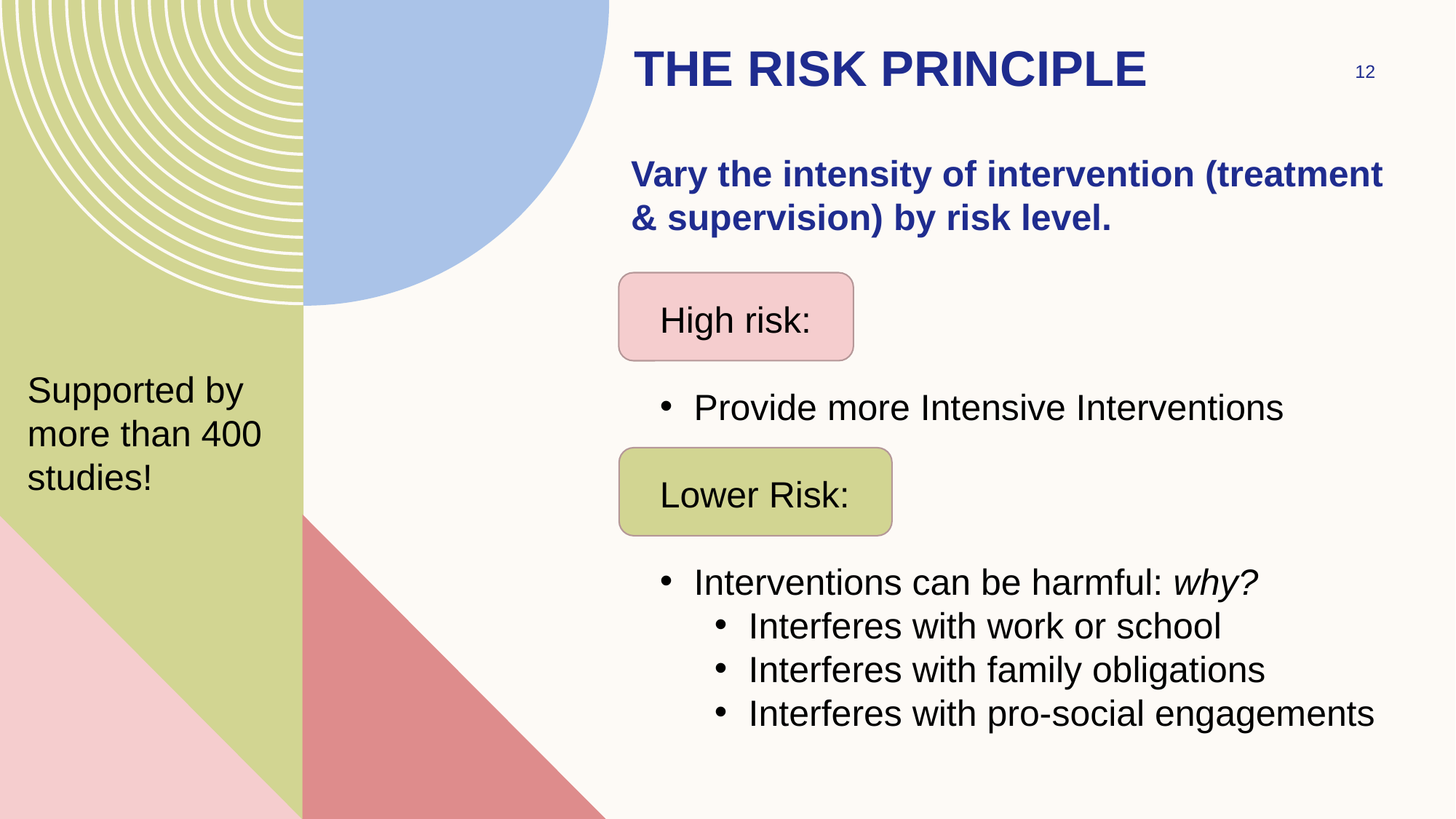

# The risk principle
12
Vary the intensity of intervention (treatment & supervision) by risk level.

High risk:

Provide more Intensive Interventions

Lower Risk:

Interventions can be harmful: why?
Interferes with work or school
Interferes with family obligations
Interferes with pro-social engagements

Supported by more than 400 studies!